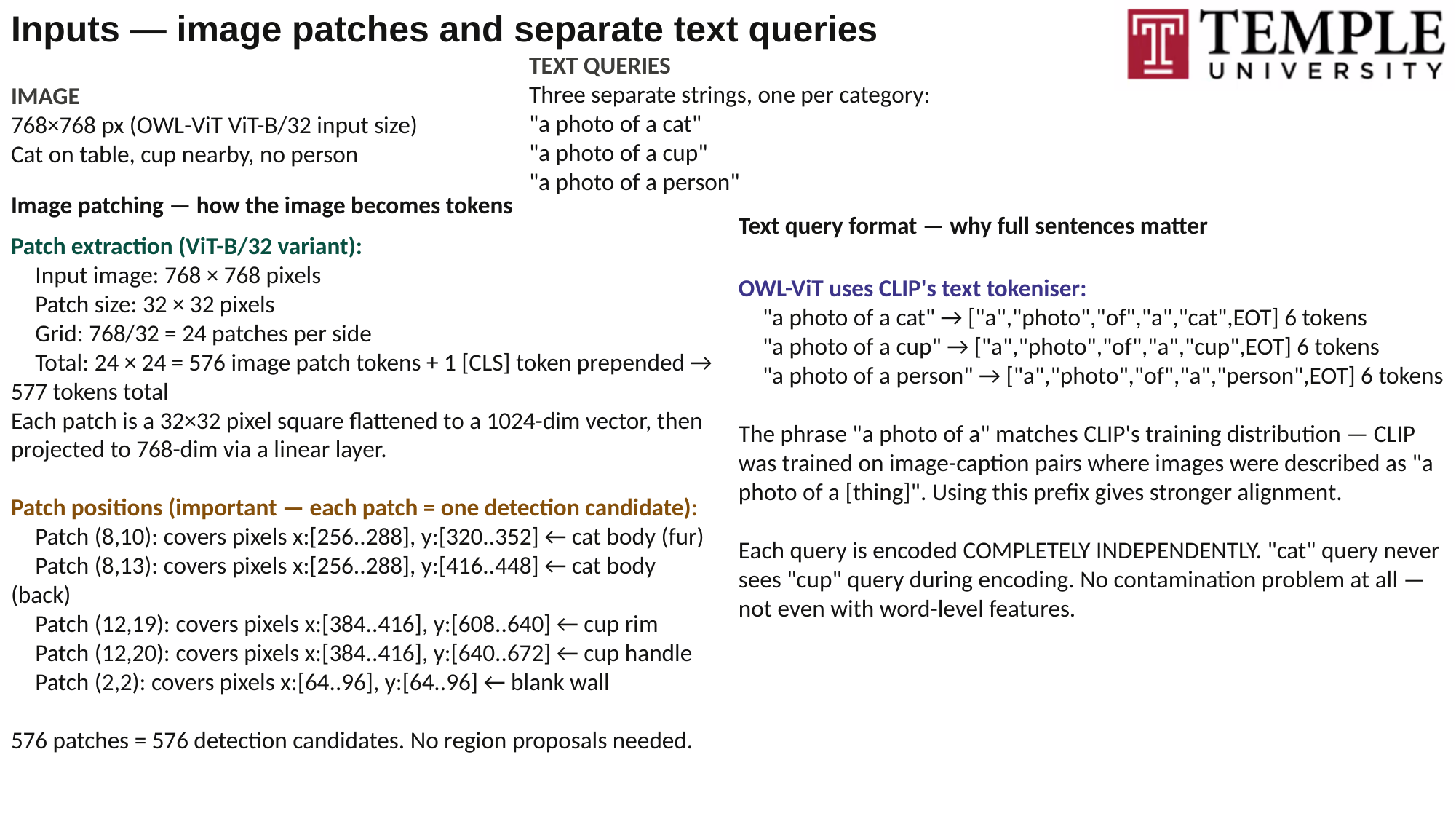

Inputs — image patches and separate text queries
Text queries
Three separate strings, one per category:
"a photo of a cat"
"a photo of a cup"
"a photo of a person"
Image
768×768 px (OWL-ViT ViT-B/32 input size)
Cat on table, cup nearby, no person
Image patching — how the image becomes tokens
Text query format — why full sentences matter
Patch extraction (ViT-B/32 variant):
 Input image: 768 × 768 pixels
 Patch size: 32 × 32 pixels
 Grid: 768/32 = 24 patches per side
 Total: 24 × 24 = 576 image patch tokens + 1 [CLS] token prepended → 577 tokens total
Each patch is a 32×32 pixel square flattened to a 1024-dim vector, then projected to 768-dim via a linear layer.

Patch positions (important — each patch = one detection candidate):
 Patch (8,10): covers pixels x:[256..288], y:[320..352] ← cat body (fur)
 Patch (8,13): covers pixels x:[256..288], y:[416..448] ← cat body (back)
 Patch (12,19): covers pixels x:[384..416], y:[608..640] ← cup rim
 Patch (12,20): covers pixels x:[384..416], y:[640..672] ← cup handle
 Patch (2,2): covers pixels x:[64..96], y:[64..96] ← blank wall

576 patches = 576 detection candidates. No region proposals needed.
OWL-ViT uses CLIP's text tokeniser:
 "a photo of a cat" → ["a","photo","of","a","cat",EOT] 6 tokens
 "a photo of a cup" → ["a","photo","of","a","cup",EOT] 6 tokens
 "a photo of a person" → ["a","photo","of","a","person",EOT] 6 tokens

The phrase "a photo of a" matches CLIP's training distribution — CLIP was trained on image-caption pairs where images were described as "a photo of a [thing]". Using this prefix gives stronger alignment.

Each query is encoded COMPLETELY INDEPENDENTLY. "cat" query never sees "cup" query during encoding. No contamination problem at all — not even with word-level features.